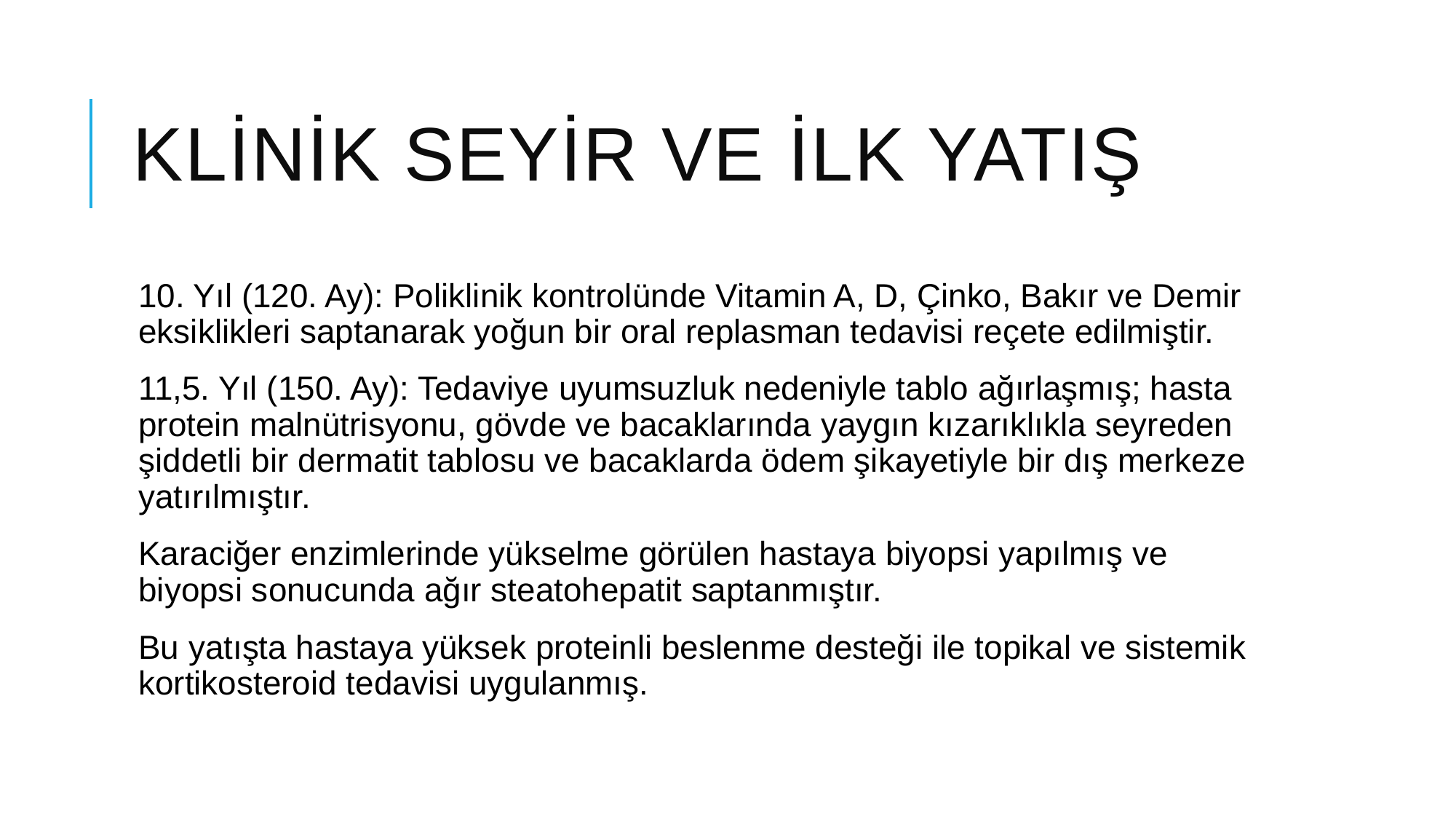

# Klinik Seyir ve İlk Yatış
10. Yıl (120. Ay): Poliklinik kontrolünde Vitamin A, D, Çinko, Bakır ve Demir eksiklikleri saptanarak yoğun bir oral replasman tedavisi reçete edilmiştir.
11,5. Yıl (150. Ay): Tedaviye uyumsuzluk nedeniyle tablo ağırlaşmış; hasta protein malnütrisyonu, gövde ve bacaklarında yaygın kızarıklıkla seyreden şiddetli bir dermatit tablosu ve bacaklarda ödem şikayetiyle bir dış merkeze yatırılmıştır.
Karaciğer enzimlerinde yükselme görülen hastaya biyopsi yapılmış ve biyopsi sonucunda ağır steatohepatit saptanmıştır.
Bu yatışta hastaya yüksek proteinli beslenme desteği ile topikal ve sistemik kortikosteroid tedavisi uygulanmış.